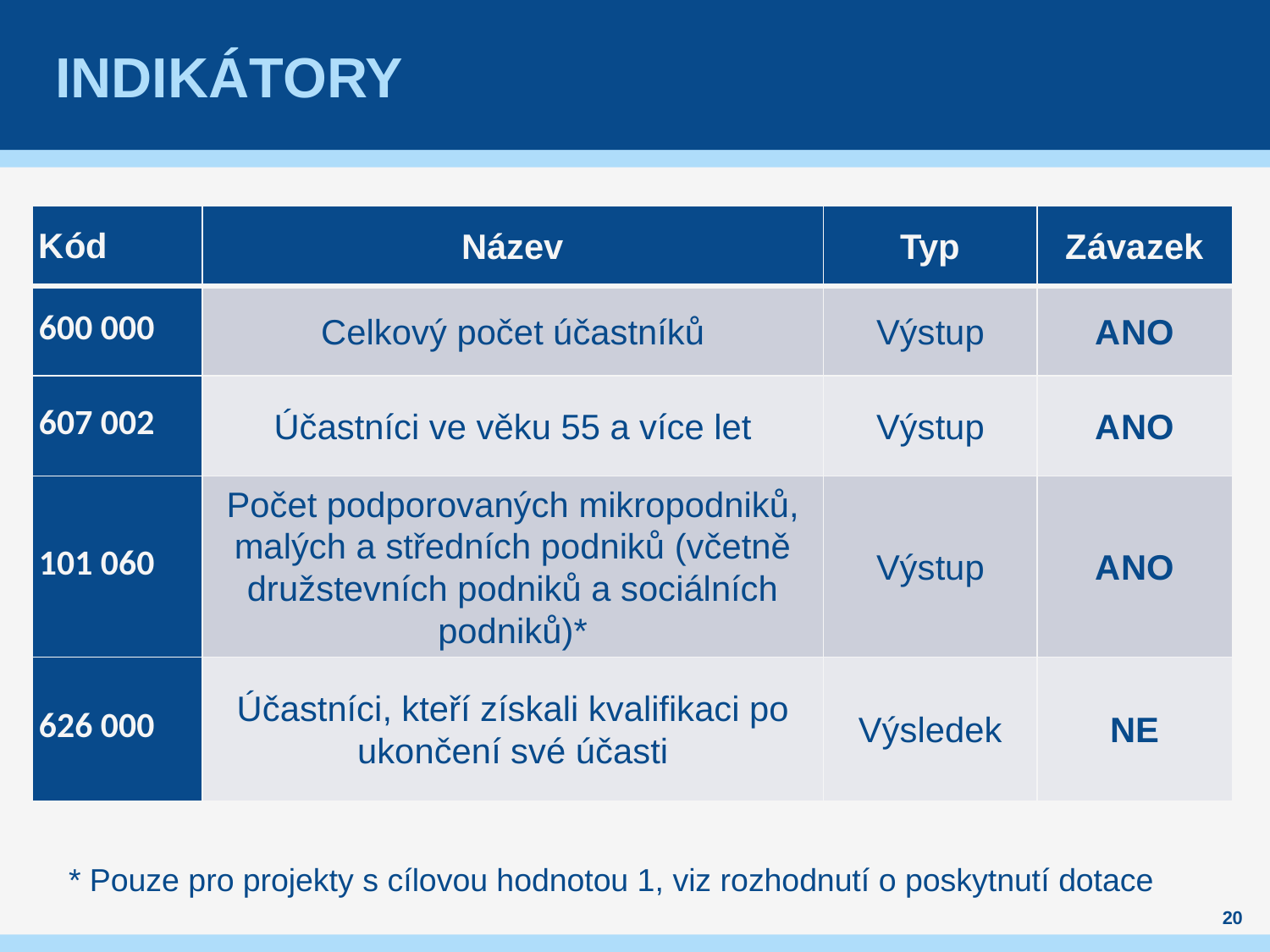

# indikátory
| Kód | Název | Typ | Závazek |
| --- | --- | --- | --- |
| 600 000 | Celkový počet účastníků | Výstup | ANO |
| 607 002 | Účastníci ve věku 55 a více let | Výstup | ANO |
| 101 060 | Počet podporovaných mikropodniků, malých a středních podniků (včetně družstevních podniků a sociálních podniků)\* | Výstup | ANO |
| 626 000 | Účastníci, kteří získali kvalifikaci po ukončení své účasti | Výsledek | NE |
* Pouze pro projekty s cílovou hodnotou 1, viz rozhodnutí o poskytnutí dotace
20